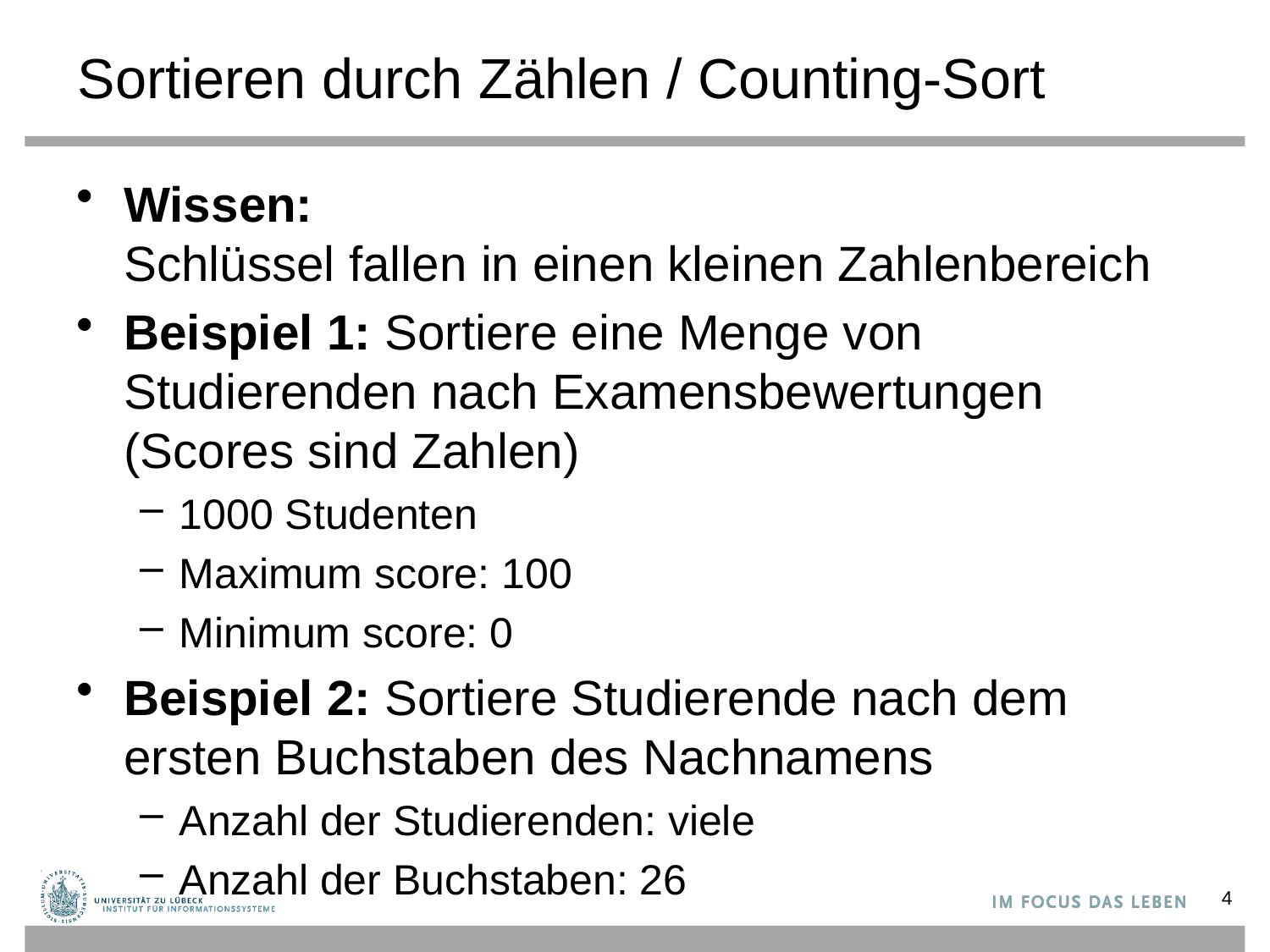

# Sortieren durch Zählen / Counting-Sort
Wissen:
Schlüssel fallen in einen kleinen Zahlenbereich
Beispiel 1: Sortiere eine Menge von Studierenden nach Examensbewertungen (Scores sind Zahlen)
1000 Studenten
Maximum score: 100
Minimum score: 0
Beispiel 2: Sortiere Studierende nach dem ersten Buchstaben des Nachnamens
Anzahl der Studierenden: viele
Anzahl der Buchstaben: 26
4